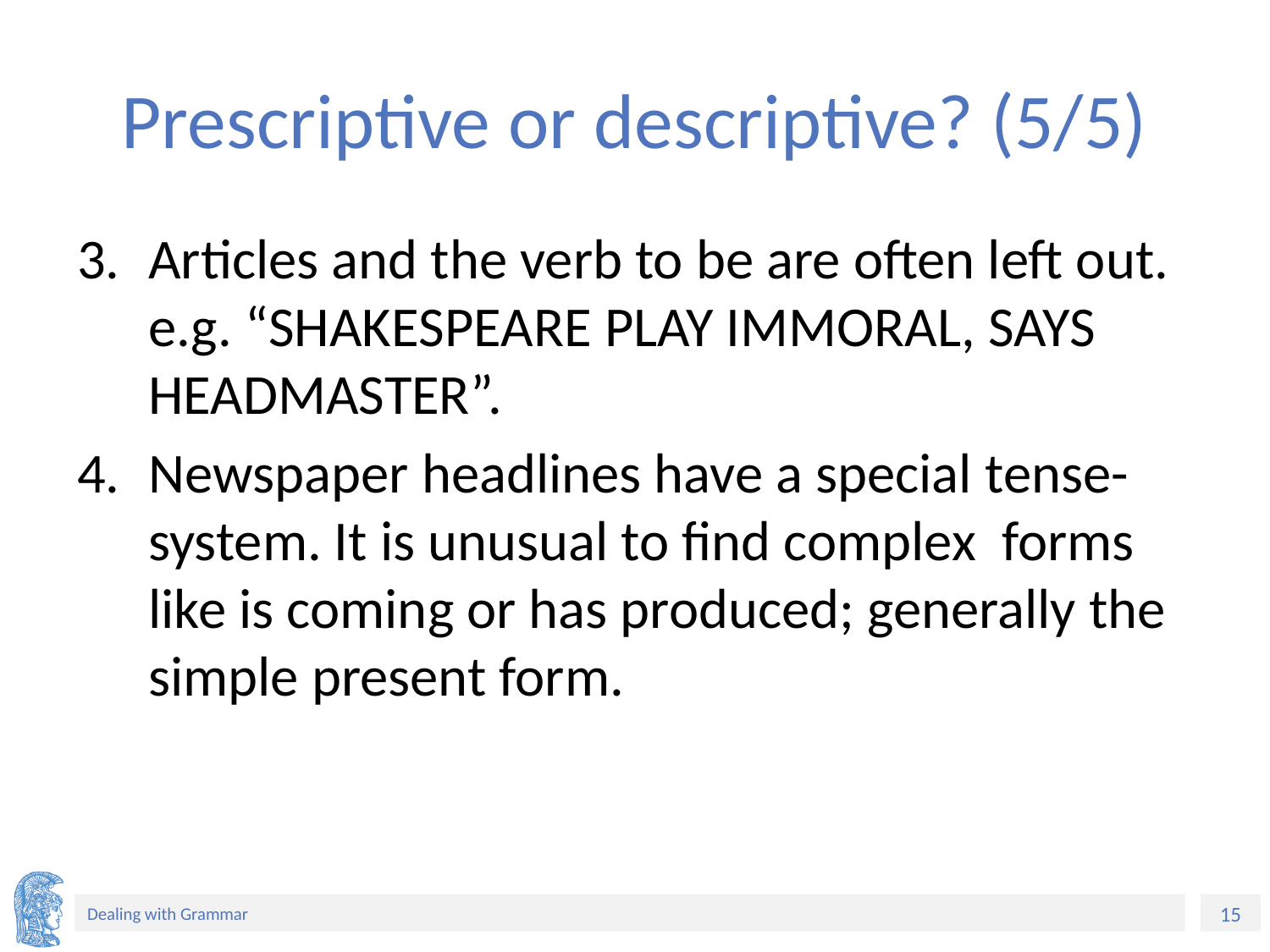

# Prescriptive or descriptive? (5/5)
Articles and the verb to be are often left out. e.g. “SHAKESPEARE PLAY IMMORAL, SAYS HEADMASTER”.
Newspaper headlines have a special tense-system. It is unusual to find complex  forms like is coming or has produced; generally the simple present form.